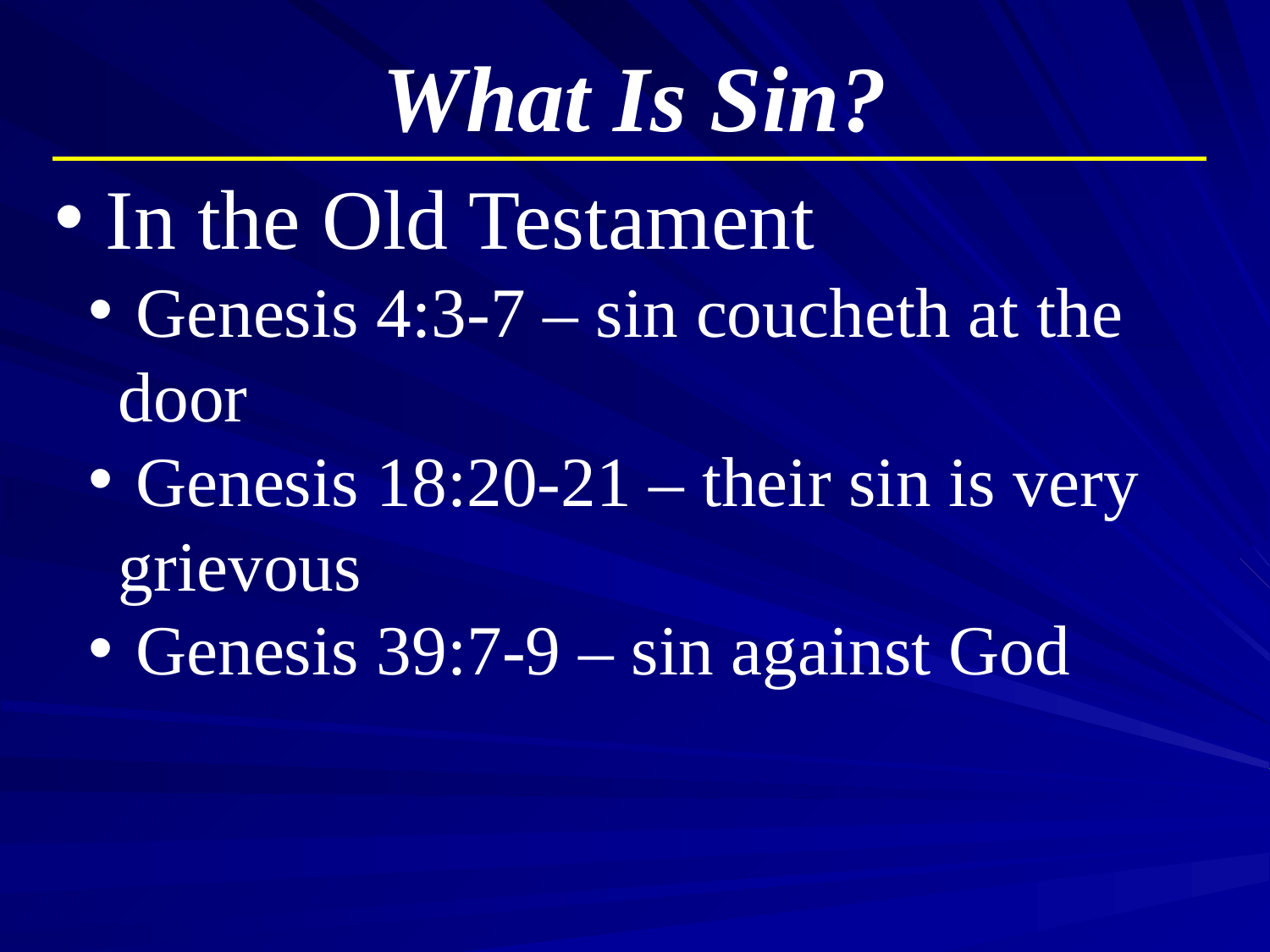

What Is Sin?
 In the Old Testament
 Genesis 4:3-7 – sin coucheth at the door
 Genesis 18:20-21 – their sin is very grievous
 Genesis 39:7-9 – sin against God